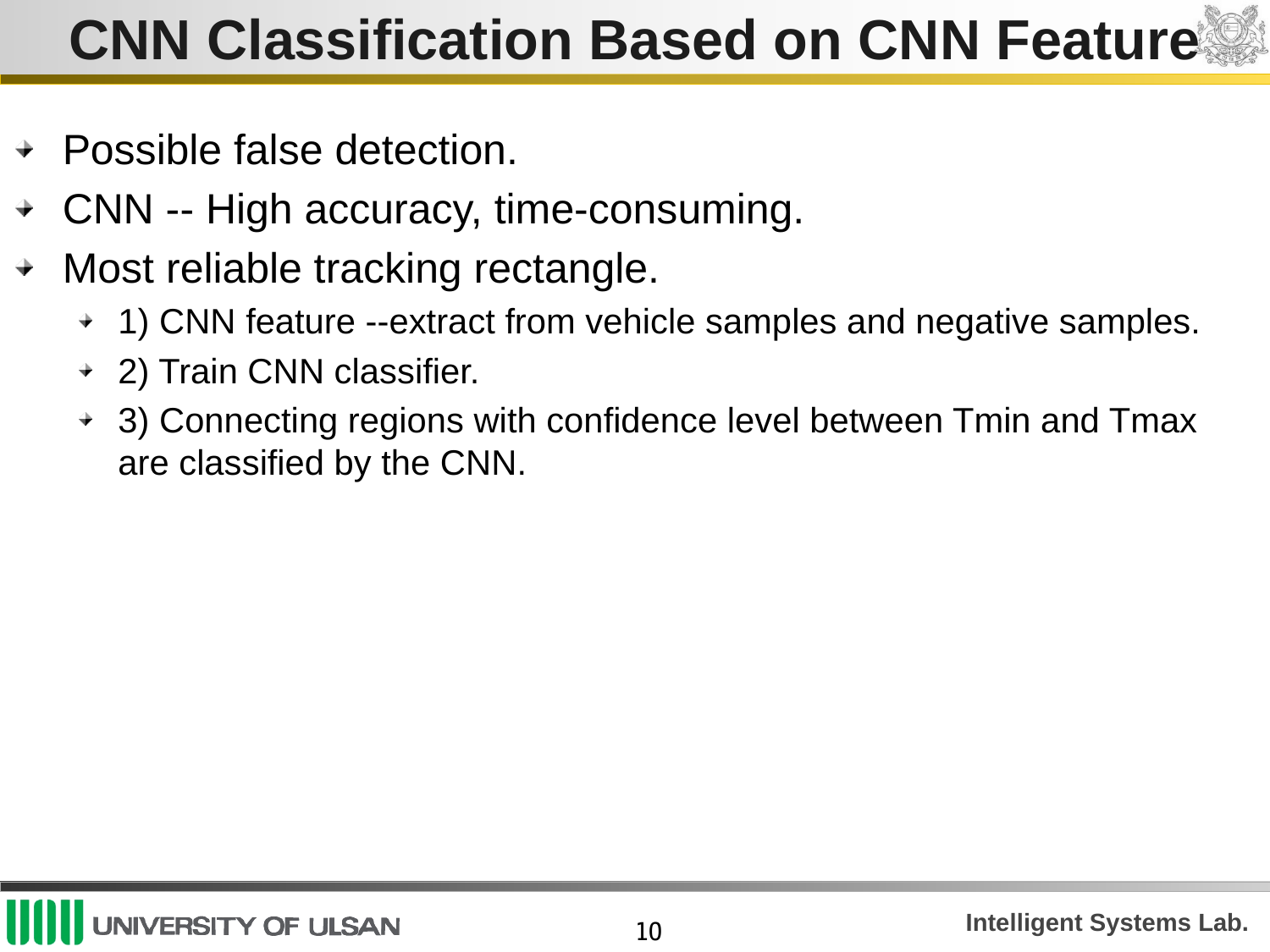

# CNN Classification Based on CNN Feature
Possible false detection.
CNN -- High accuracy, time-consuming.
Most reliable tracking rectangle.
1) CNN feature --extract from vehicle samples and negative samples.
2) Train CNN classifier.
3) Connecting regions with confidence level between Tmin and Tmax are classified by the CNN.